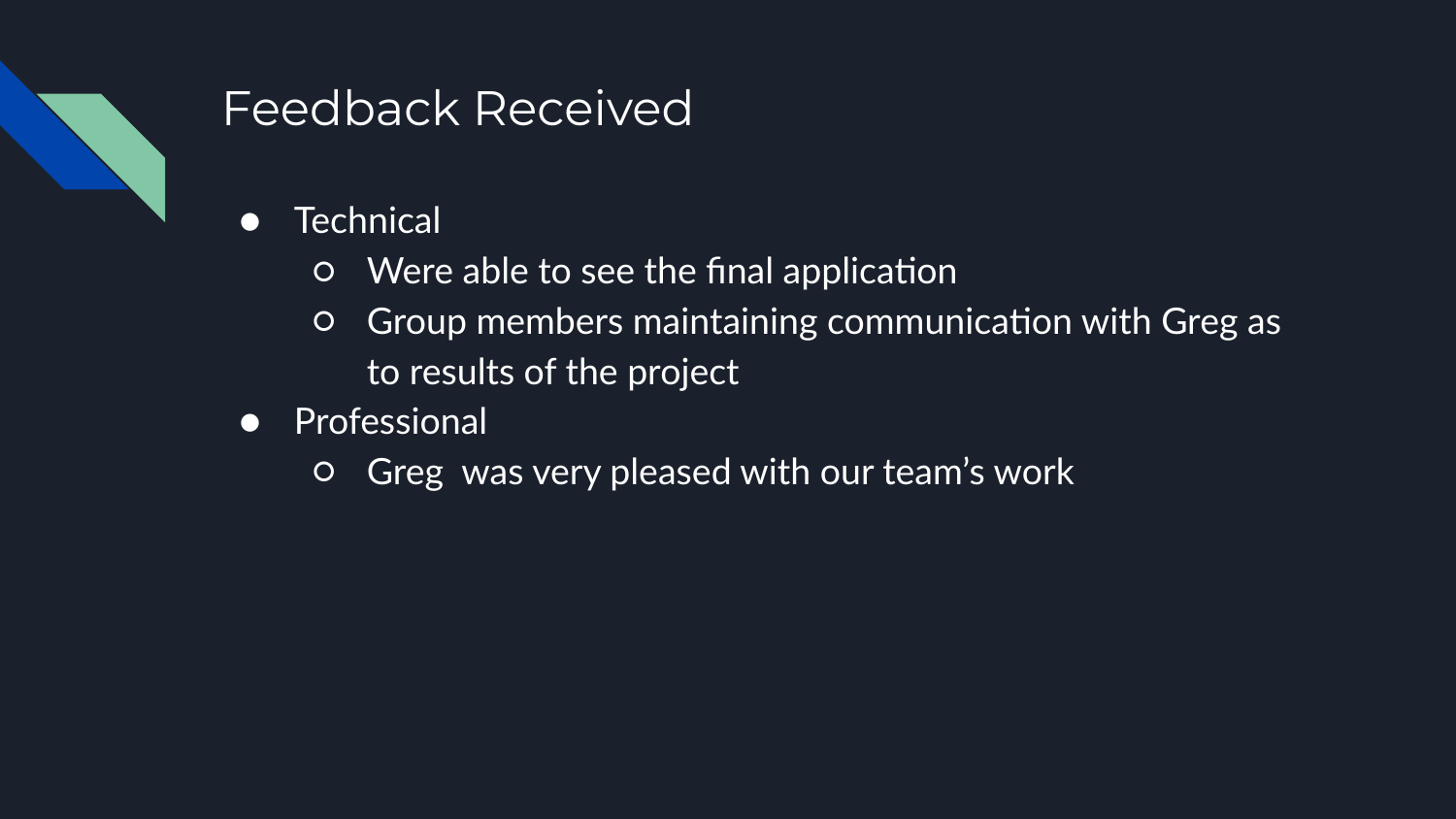

# Feedback Received
Technical
Were able to see the final application
Group members maintaining communication with Greg as to results of the project
Professional
Greg  was very pleased with our team’s work